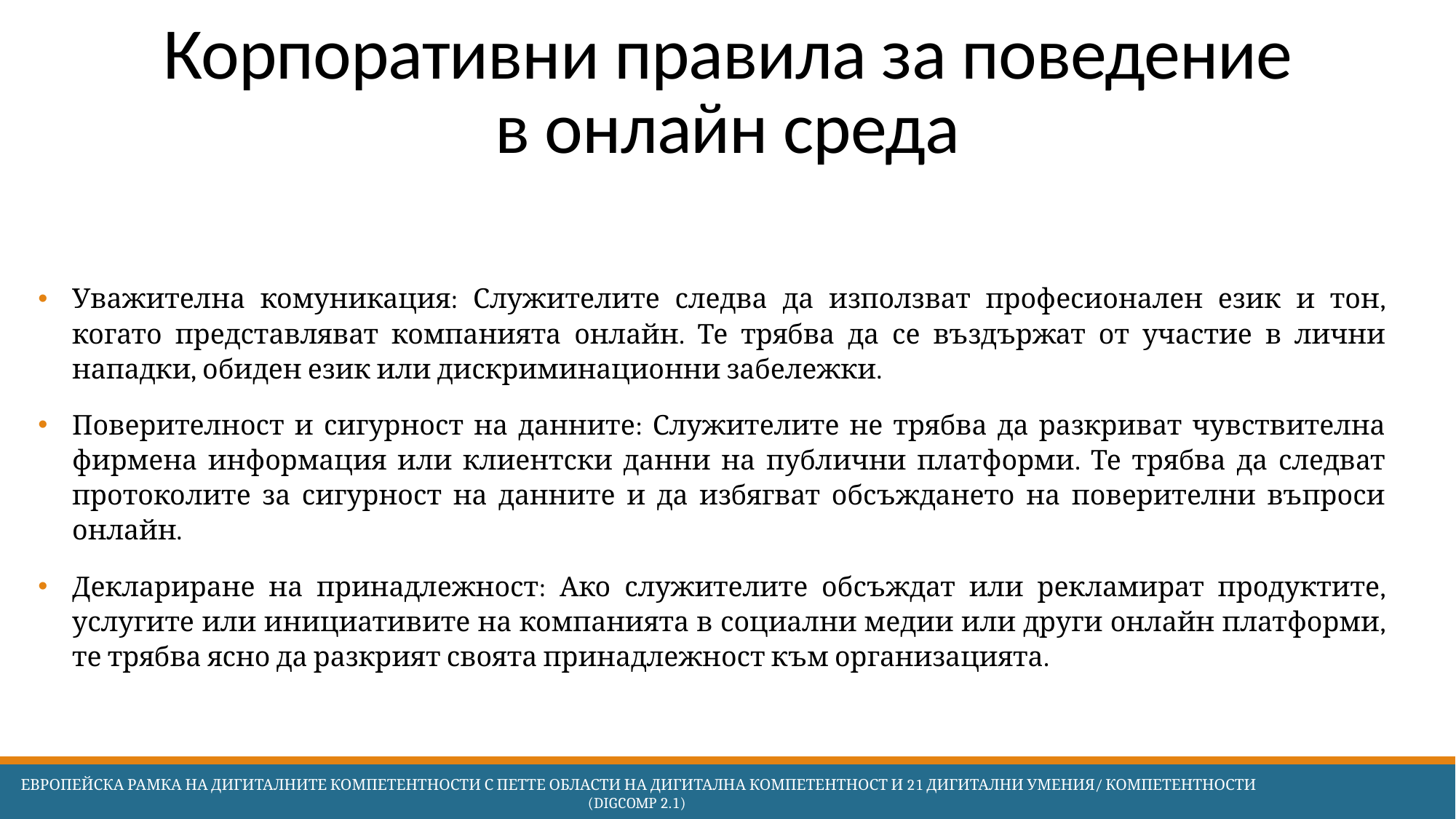

# Корпоративни правила за поведение в онлайн среда
Уважителна комуникация: Служителите следва да използват професионален език и тон, когато представляват компанията онлайн. Те трябва да се въздържат от участие в лични нападки, обиден език или дискриминационни забележки.
Поверителност и сигурност на данните: Служителите не трябва да разкриват чувствителна фирмена информация или клиентски данни на публични платформи. Те трябва да следват протоколите за сигурност на данните и да избягват обсъждането на поверителни въпроси онлайн.
Деклариране на принадлежност: Ако служителите обсъждат или рекламират продуктите, услугите или инициативите на компанията в социални медии или други онлайн платформи, те трябва ясно да разкрият своята принадлежност към организацията.
 Европейска Рамка на дигиталните компетентности с петте области на дигитална компетентност и 21 дигитални умения/ компетентности (DigComp 2.1)